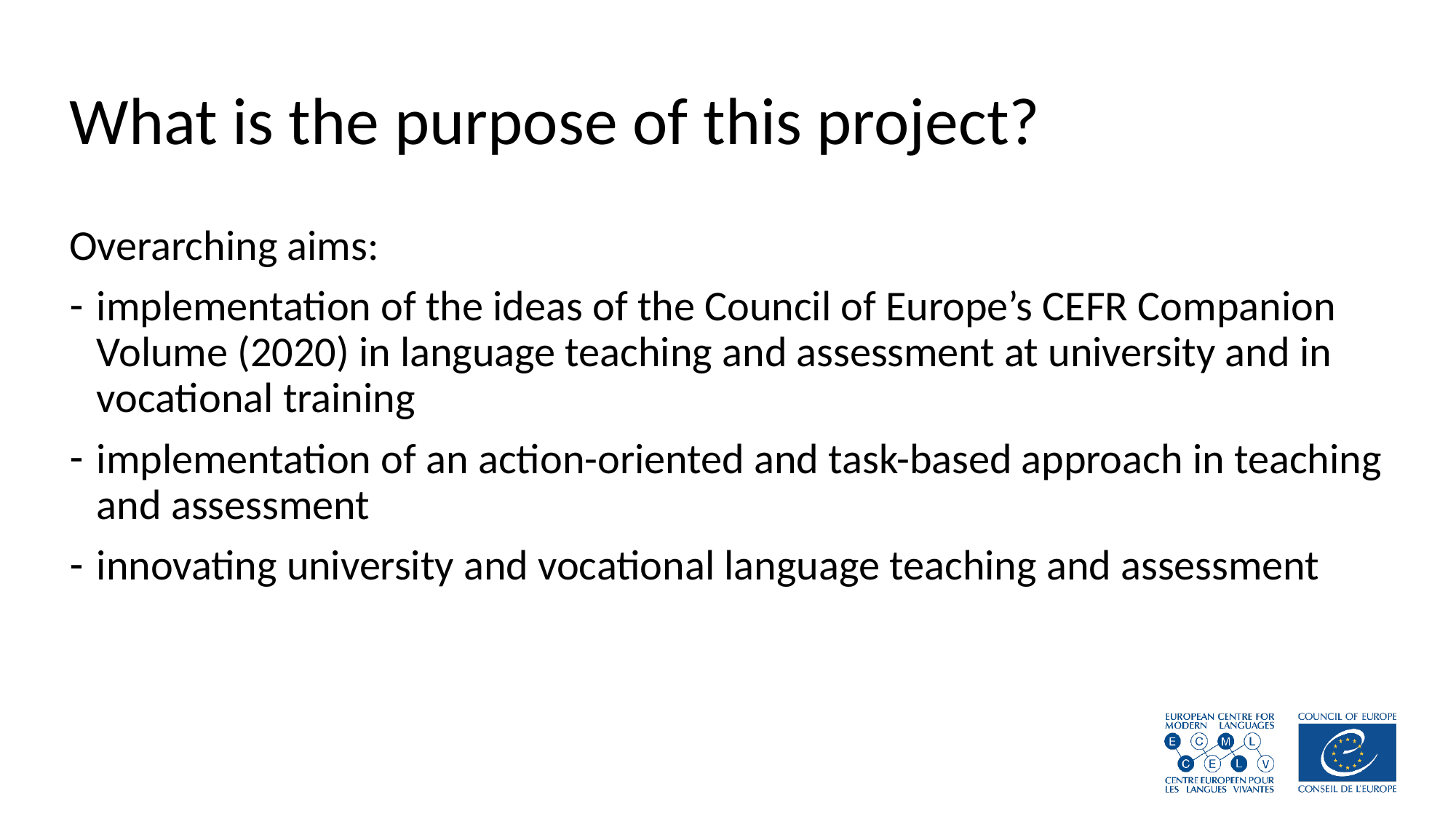

# What is the purpose of this project?
Overarching aims:
implementation of the ideas of the Council of Europe’s CEFR Companion Volume (2020) in language teaching and assessment at university and in vocational training
implementation of an action-oriented and task-based approach in teaching and assessment
innovating university and vocational language teaching and assessment